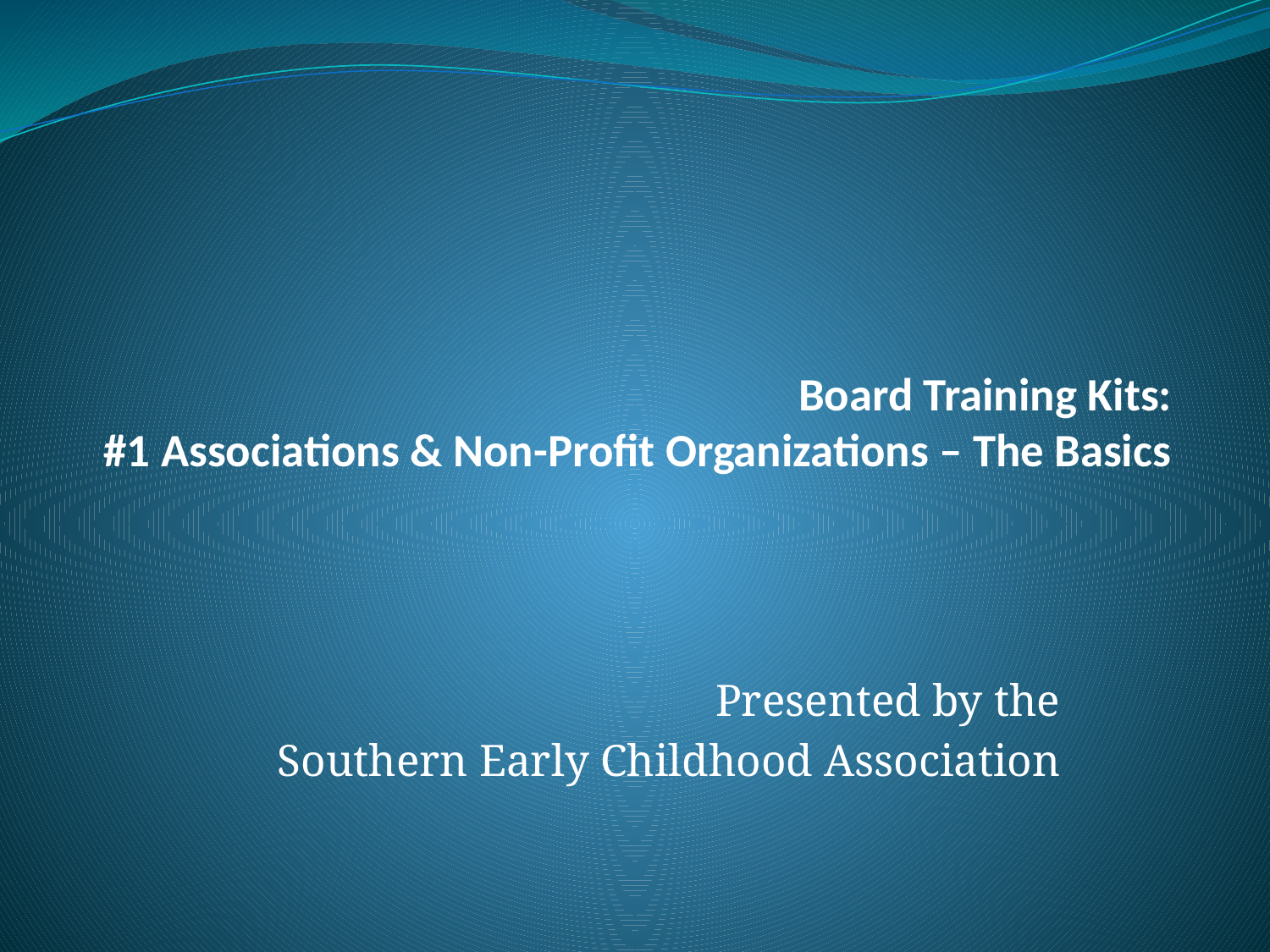

# Board Training Kits: #1 Associations & Non-Profit Organizations – The Basics
Presented by the
Southern Early Childhood Association